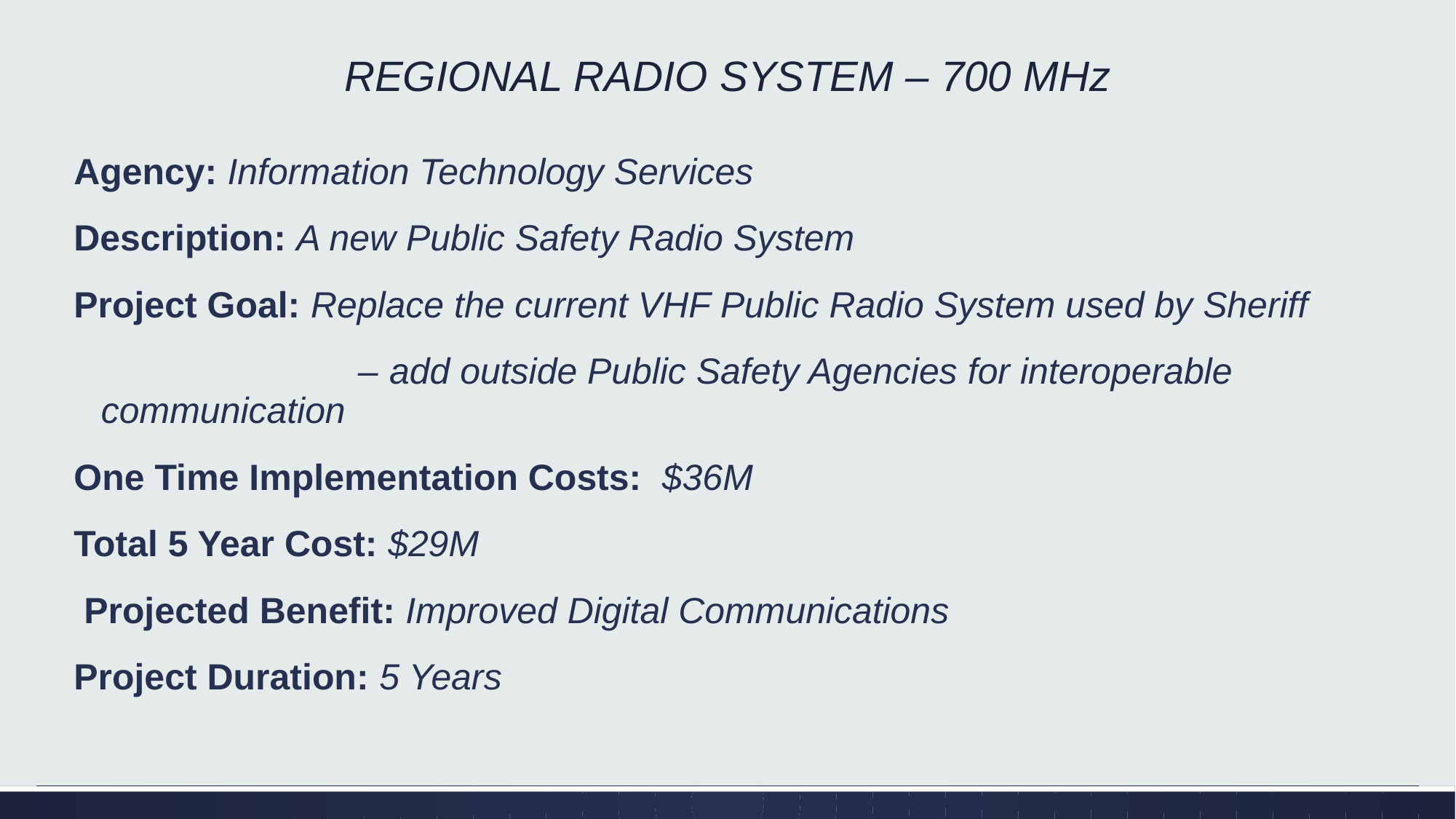

# REGIONAL RADIO SYSTEM – 700 MHz
Agency: Information Technology Services
Description: A new Public Safety Radio System
Project Goal: Replace the current VHF Public Radio System used by Sheriff
                            – add outside Public Safety Agencies for interoperable communication
One Time Implementation Costs:  $36M
Total 5 Year Cost: $29M
 Projected Benefit: Improved Digital Communications
Project Duration: 5 Years